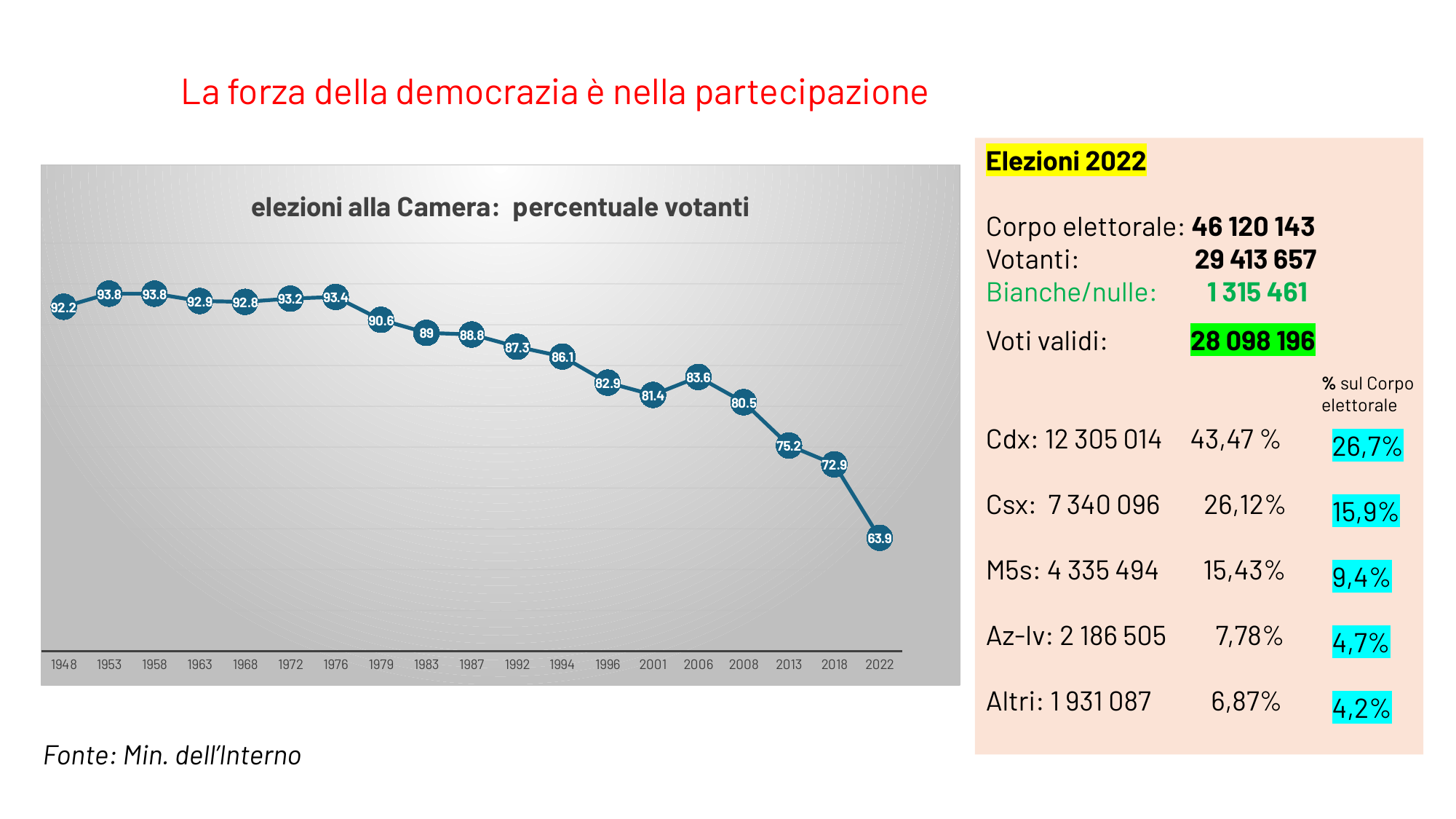

La forza della democrazia è nella partecipazione
Elezioni 2022

Corpo elettorale: 46 120 143
Votanti:                     29 413 657
Bianche/nulle:         1 315 461

Voti validi:               28 098 196

Cdx: 12 305 014     43,47 %

Csx:  7 340 096        26,12%

M5s: 4 335 494        15,43%

Az-Iv: 2 186 505         7,78%

Altri: 1 931 087           6,87%

### Chart: elezioni alla Camera:  percentuale votanti

| Category | elezioni alla Camera: votanti |
|---|---|
| 1948 | 92.2 |
| 1953 | 93.8 |
| 1958 | 93.8 |
| 1963 | 92.9 |
| 1968 | 92.8 |
| 1972 | 93.2 |
| 1976 | 93.4 |
| 1979 | 90.6 |
| 1983 | 89.0 |
| 1987 | 88.8 |
| 1992 | 87.3 |
| 1994 | 86.1 |
| 1996 | 82.9 |
| 2001 | 81.4 |
| 2006 | 83.6 |
| 2008 | 80.5 |
| 2013 | 75.2 |
| 2018 | 72.9 |
| 2022 | 63.9 |
% sul Corpo elettorale
26,7%

15,9%

9,4%

4,7%

4,2%
Fonte: Min. dell’Interno